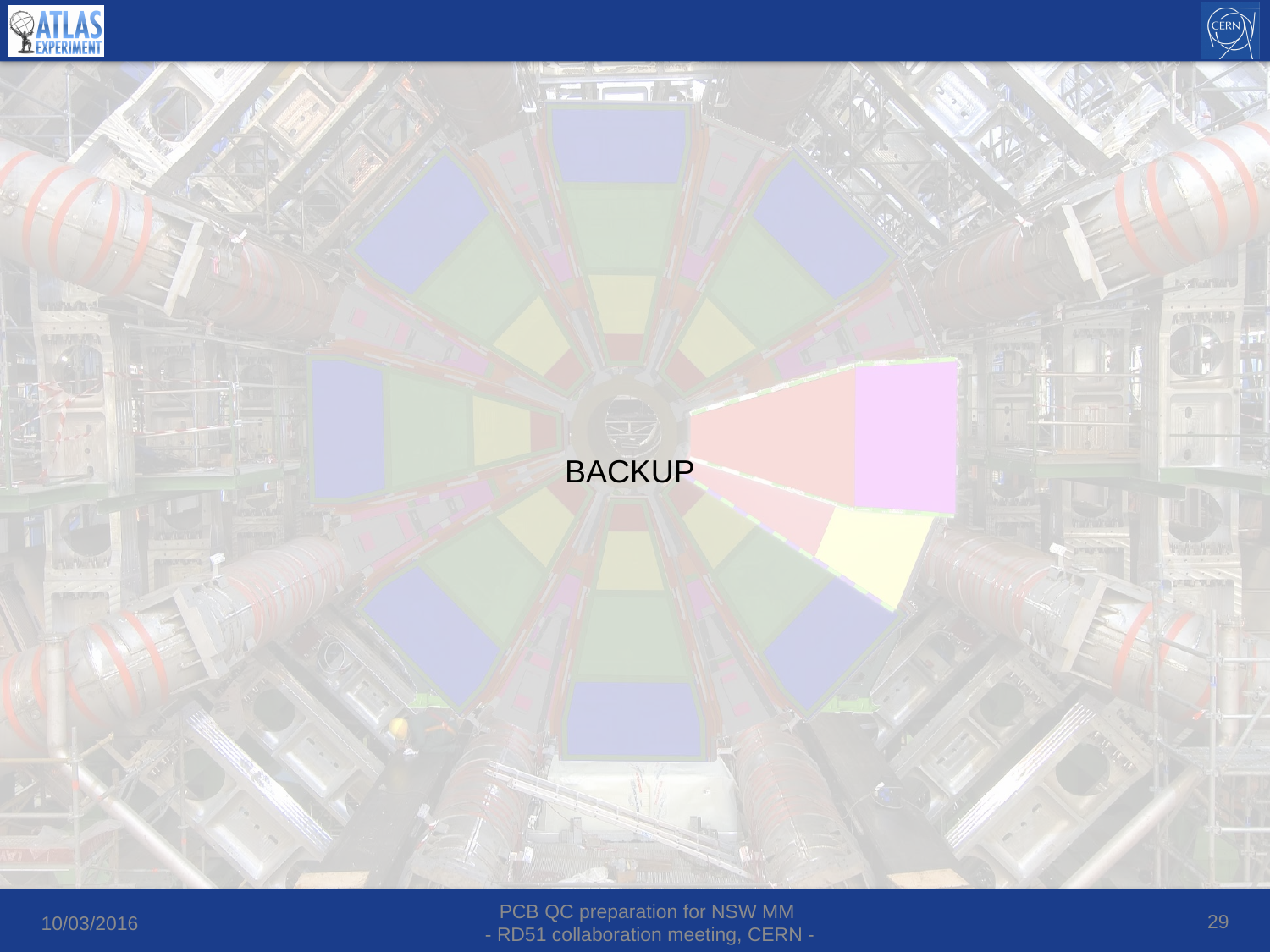

BACKUP
29
PCB QC preparation for NSW MM
- RD51 collaboration meeting, CERN -
10/03/2016